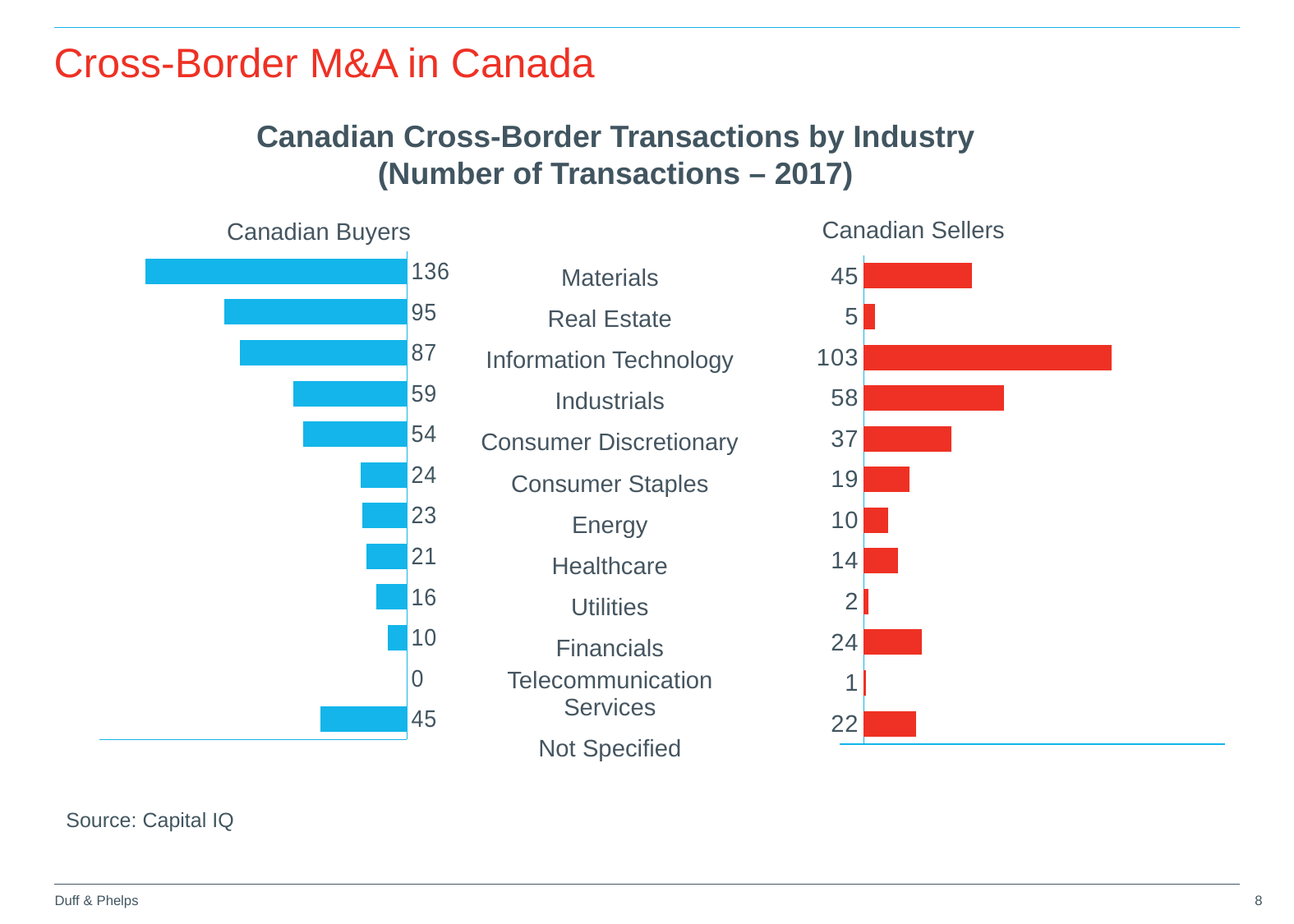

Cross-Border M&A in Canada
Canadian Cross-Border Transactions by Industry
(Number of Transactions – 2017)
Canadian Sellers
Canadian Buyers

### Chart

| Category | Column1 |
|---|---|
| 45 | 45.0 |
| 0 | 0.0 |
| 10 | 10.0 |
| 16 | 16.0 |
| 21 | 21.0 |
| 23 | 23.0 |
| 24 | 24.0 |
| 54 | 54.0 |
| 59 | 59.0 |
| 87 | 87.0 |
| 95 | 95.0 |
| 136 | 136.0 |
| Materials |
| --- |
| Real Estate |
| Information Technology |
| Industrials |
| Consumer Discretionary |
| Consumer Staples |
| Energy |
| Healthcare |
| Utilities |
| Financials |
| Telecommunication Services |
| Not Specified |

### Chart

| Category | Column1 |
|---|---|
| 21.666666666666664 | 21.666666666666664 |
| 1 | 1.0 |
| 24 | 24.0 |
| 2 | 2.0 |
| 14 | 14.0 |
| 10 | 10.0 |
| 19 | 19.0 |
| 36.5 | 36.5 |
| 58 | 58.0 |
| 103 | 103.0 |
| 4.5 | 4.5 |
| 44.7 | 44.7 |
Source: Capital IQ